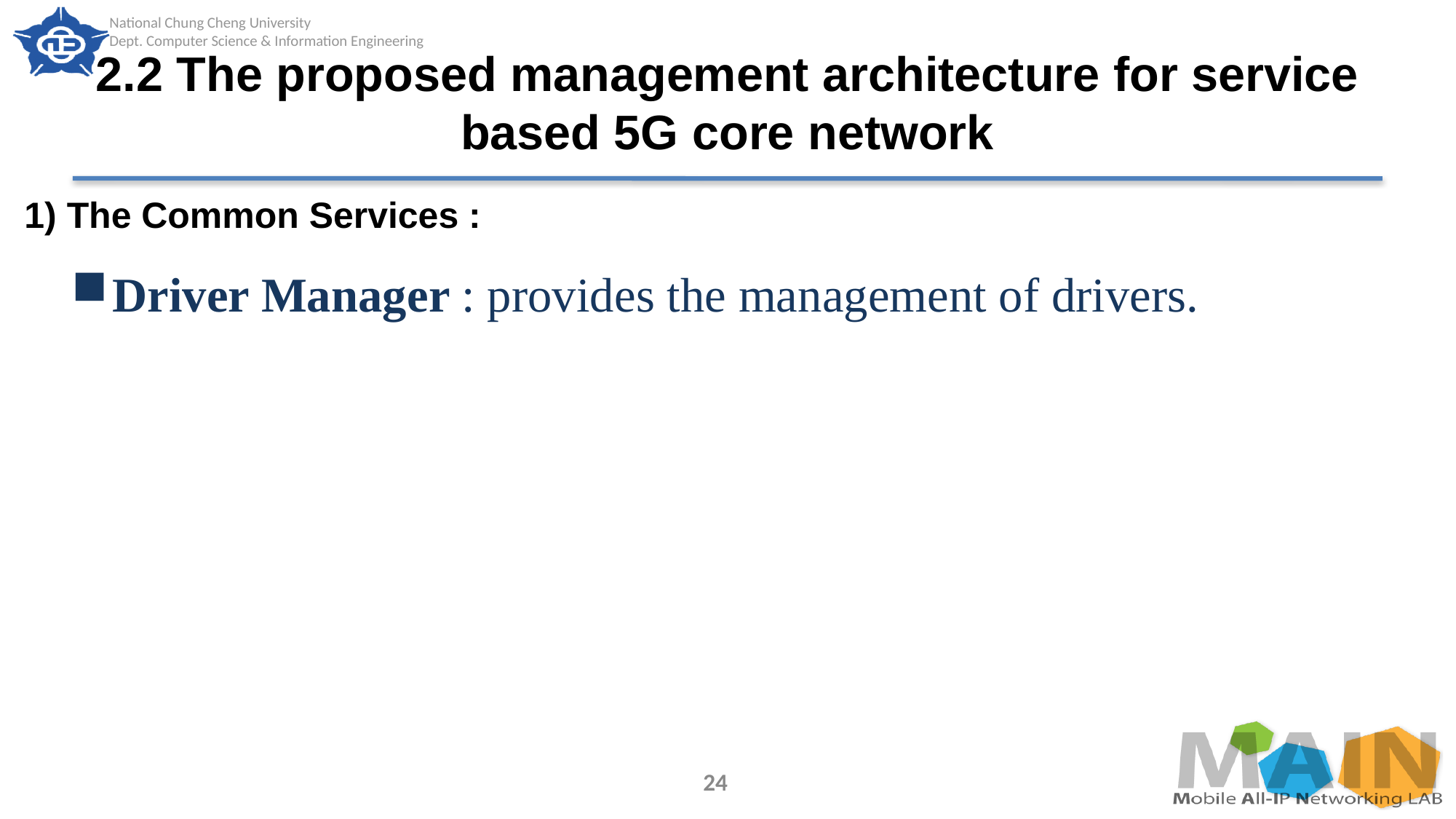

# 2.2 The proposed management architecture for service based 5G core network
1) The Common Services :
Driver Manager : provides the management of drivers.
24